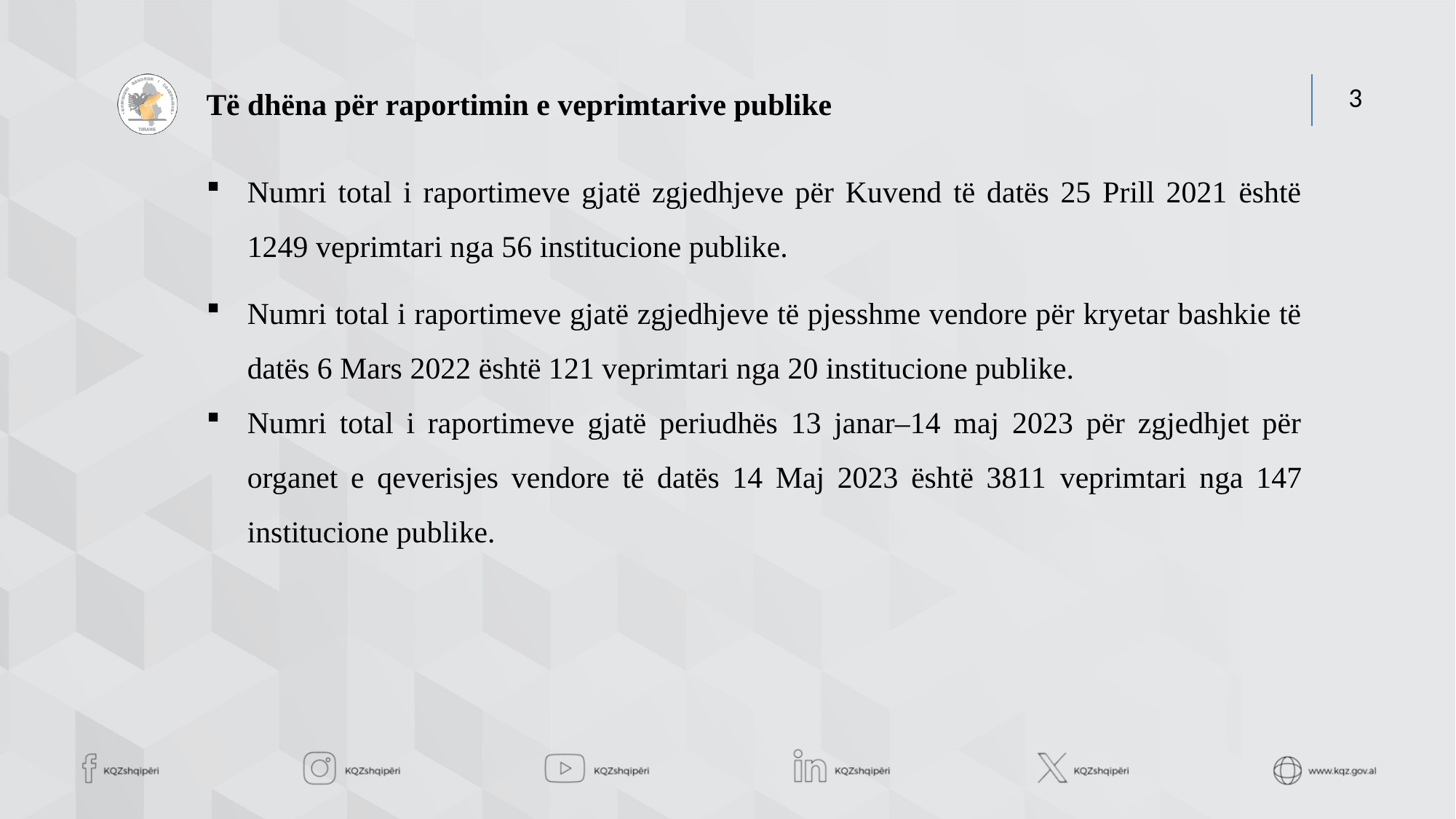

Të dhëna për raportimin e veprimtarive publike

Numri total i raportimeve gjatë zgjedhjeve për Kuvend të datës 25 Prill 2021 është 1249 veprimtari nga 56 institucione publike.
Numri total i raportimeve gjatë zgjedhjeve të pjesshme vendore për kryetar bashkie të datës 6 Mars 2022 është 121 veprimtari nga 20 institucione publike.
Numri total i raportimeve gjatë periudhës 13 janar–14 maj 2023 për zgjedhjet për organet e qeverisjes vendore të datës 14 Maj 2023 është 3811 veprimtari nga 147 institucione publike.